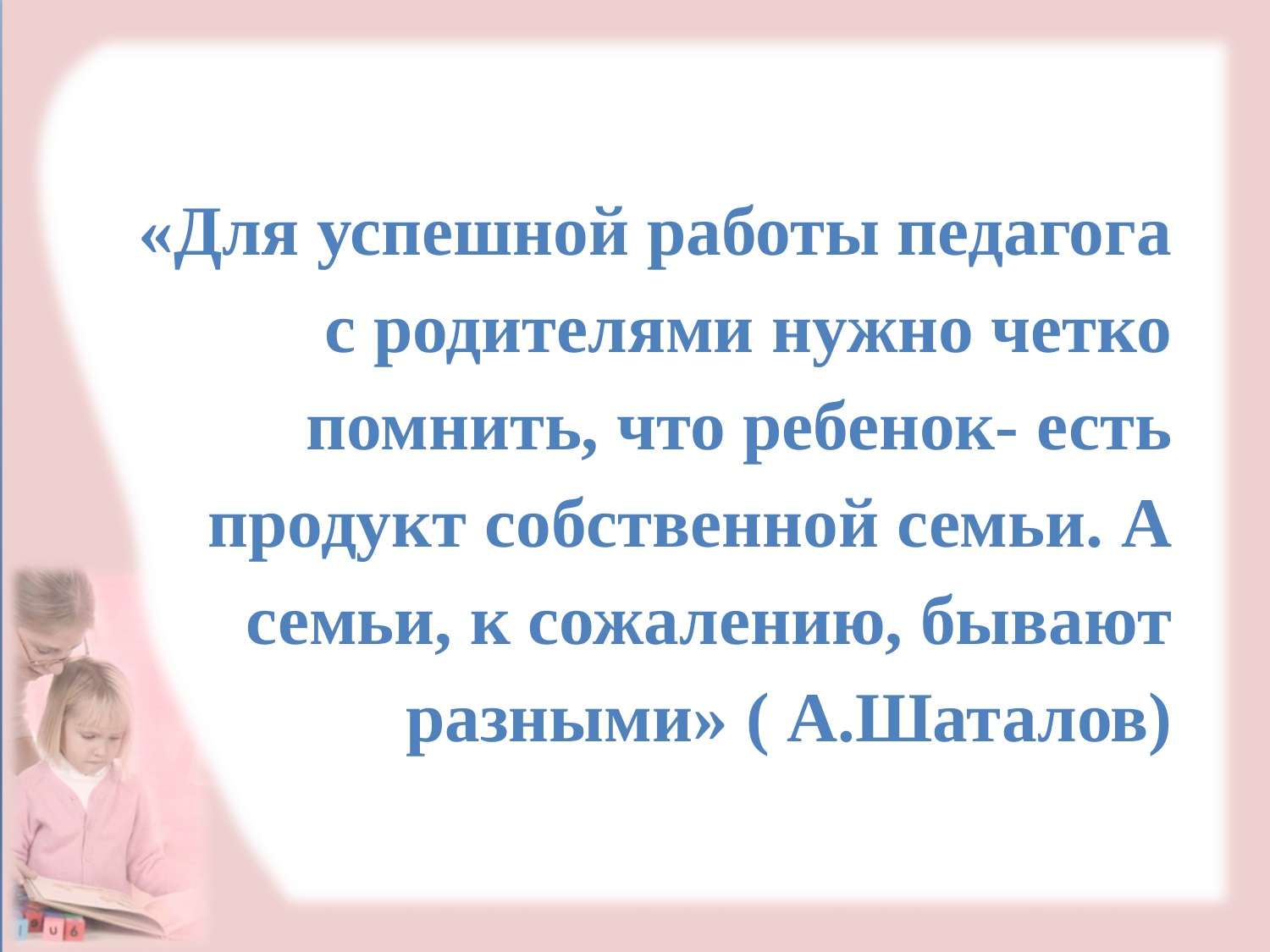

«Для успешной работы педагога с родителями нужно четко помнить, что ребенок- есть продукт собственной семьи. А семьи, к сожалению, бывают разными» ( А.Шаталов)